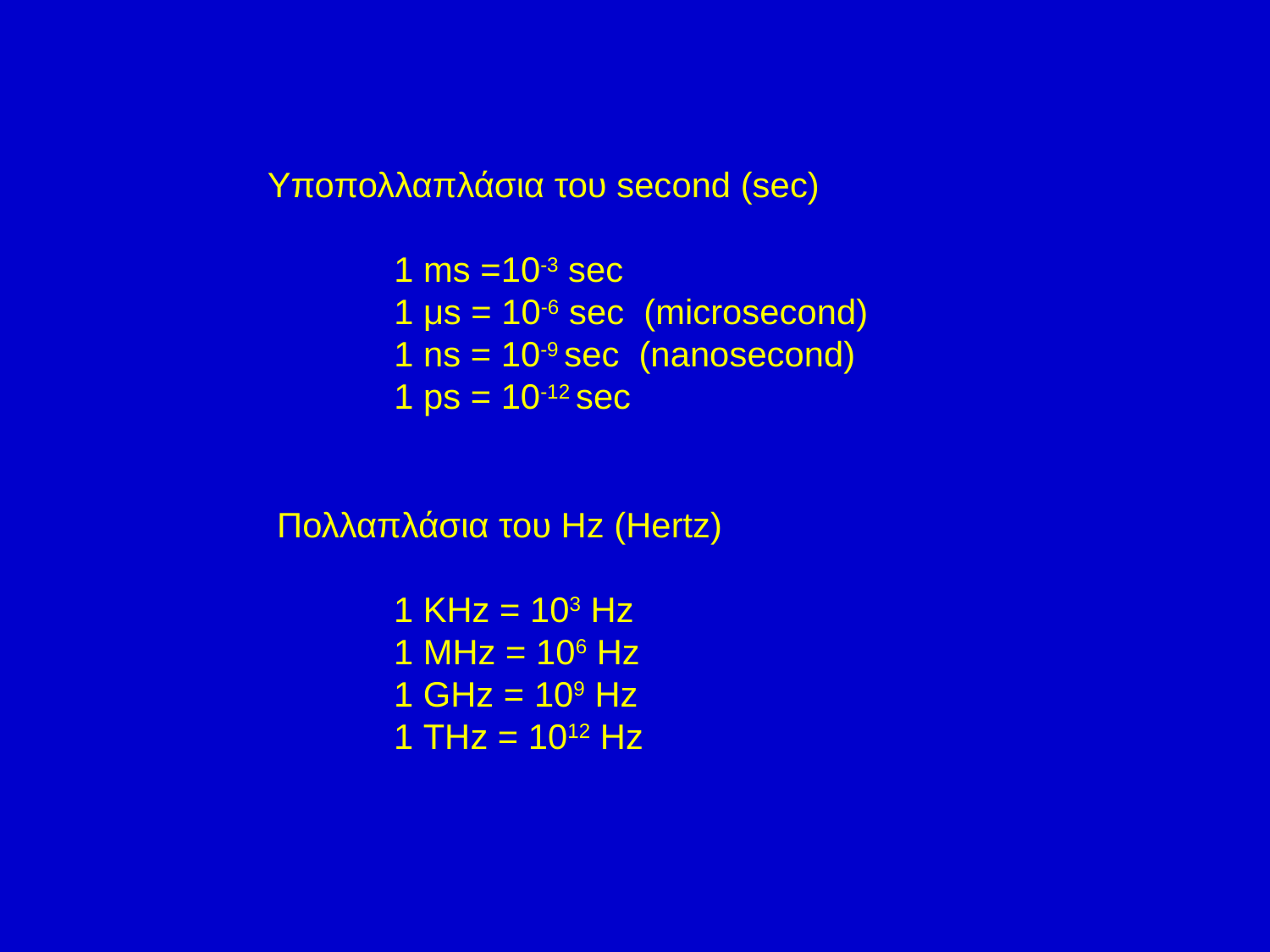

Υποπολλαπλάσια του secοnd (sec)

             1 ms =10-3 sec
             1 μs = 10-6 sec  (microsecond)
             1 ns = 10-9 sec  (nanosecond)
             1 ps = 10-12 sec
  Πολλαπλάσια του Hz (Hertz)

              1 KHz = 103 Hz
              1 MHz = 106 Hz
              1 GHz = 109 Hz
              1 THz = 1012 Hz